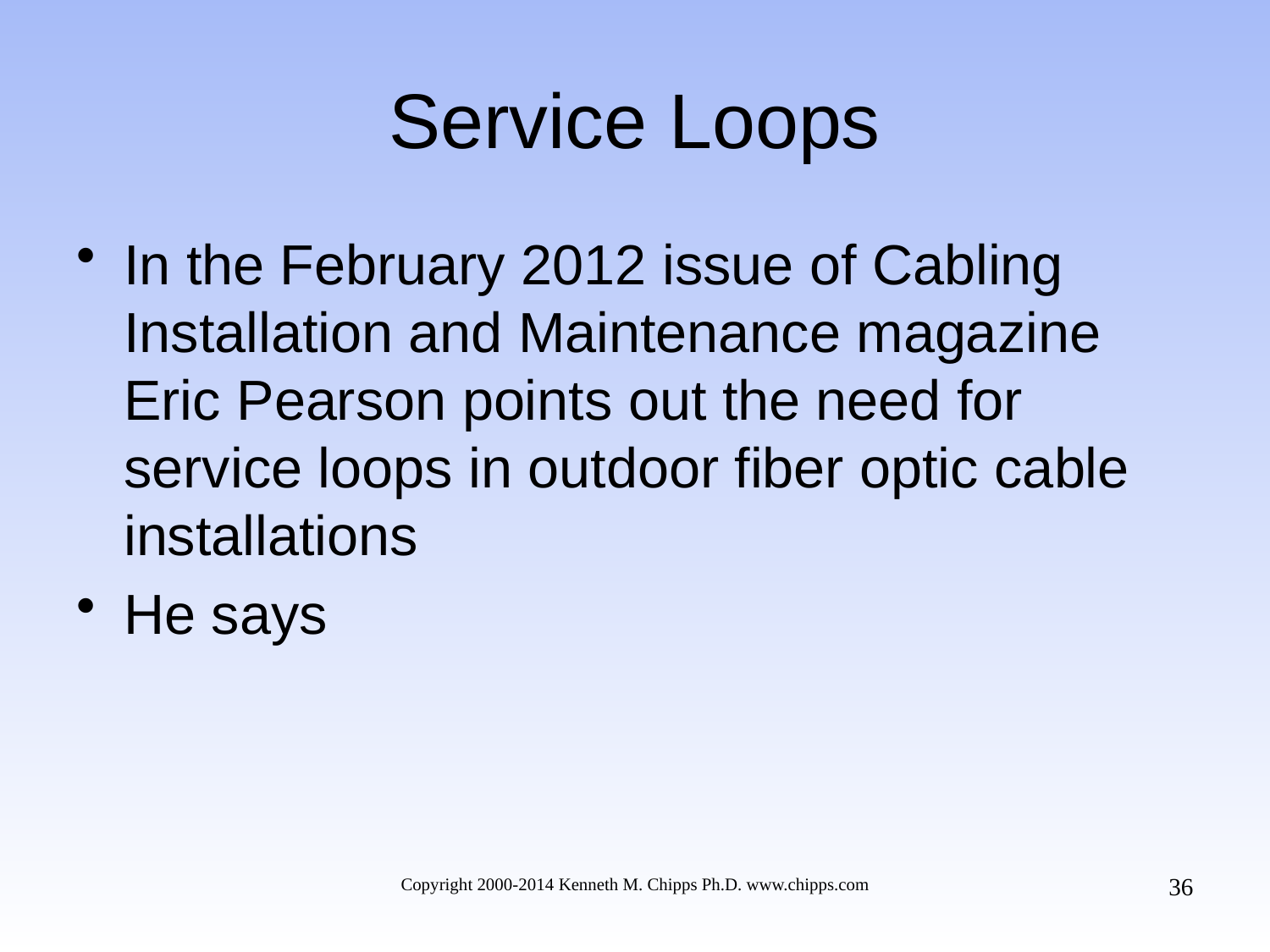

# Service Loops
In the February 2012 issue of Cabling Installation and Maintenance magazine Eric Pearson points out the need for service loops in outdoor fiber optic cable installations
He says
36
Copyright 2000-2014 Kenneth M. Chipps Ph.D. www.chipps.com